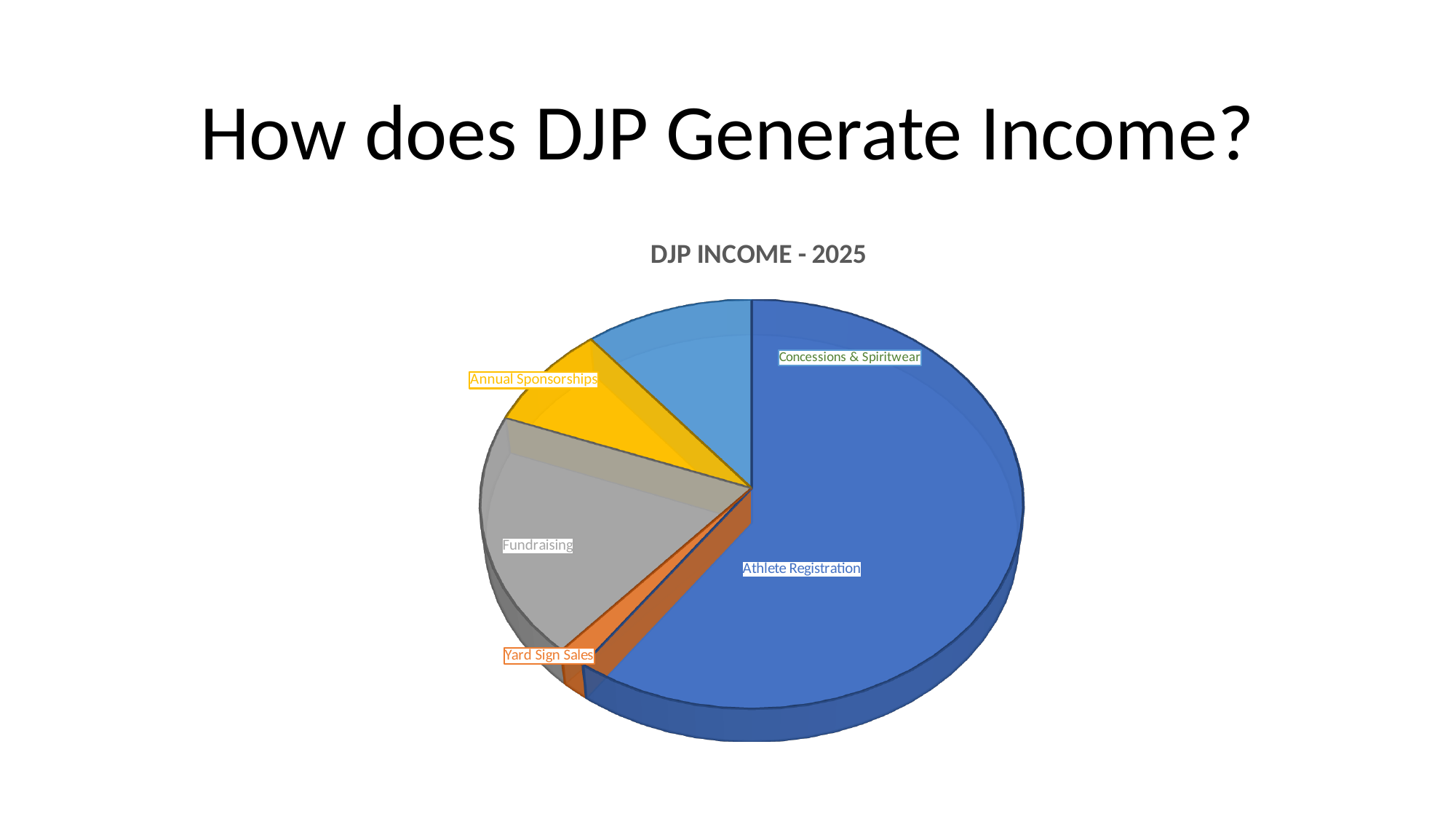

# How does DJP Generate Income?

[unsupported chart]